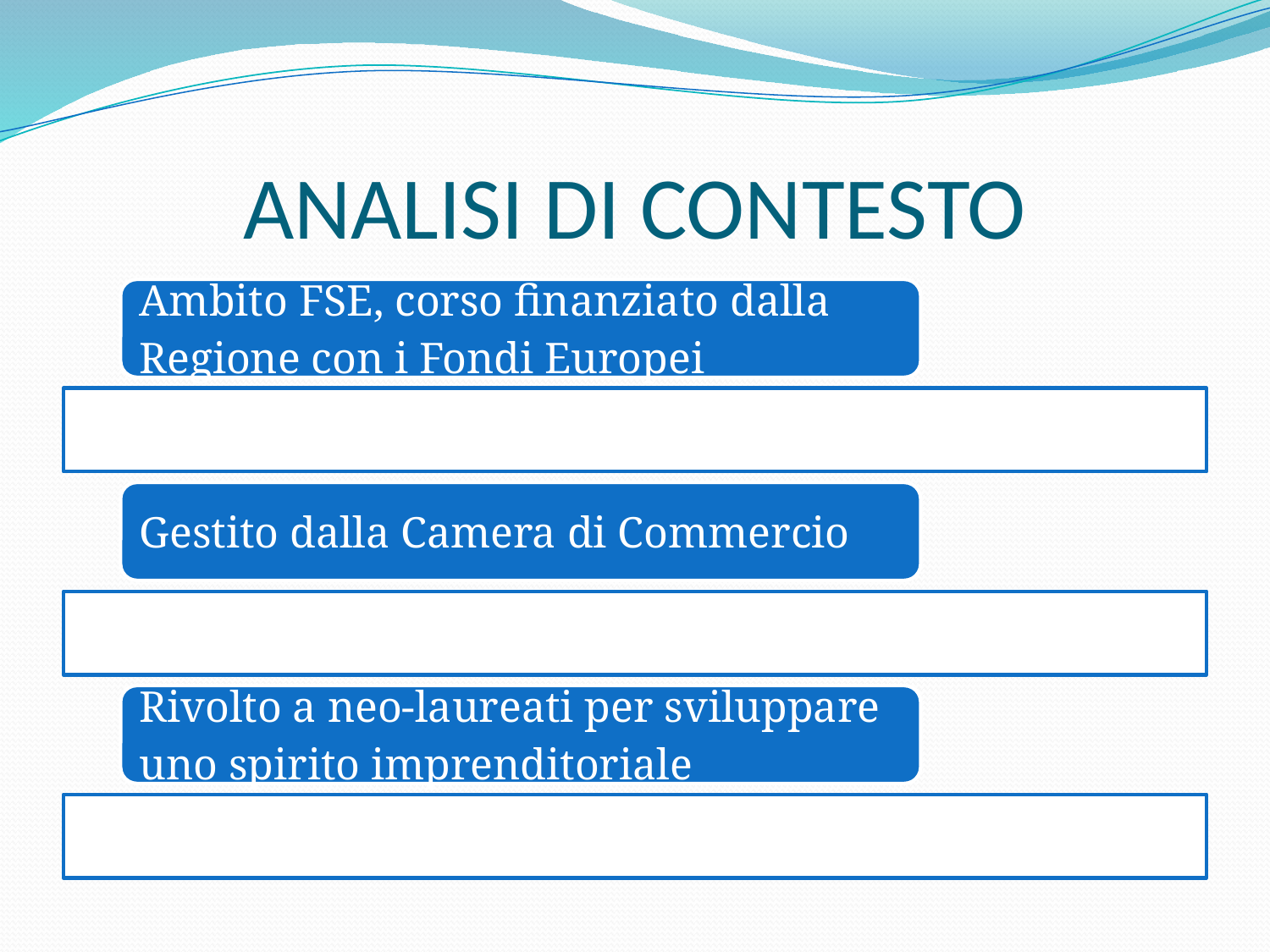

# ANALISI DI CONTESTO
Ambito FSE, corso finanziato dalla Regione con i Fondi Europei
Gestito dalla Camera di Commercio
Rivolto a neo-laureati per sviluppare uno spirito imprenditoriale